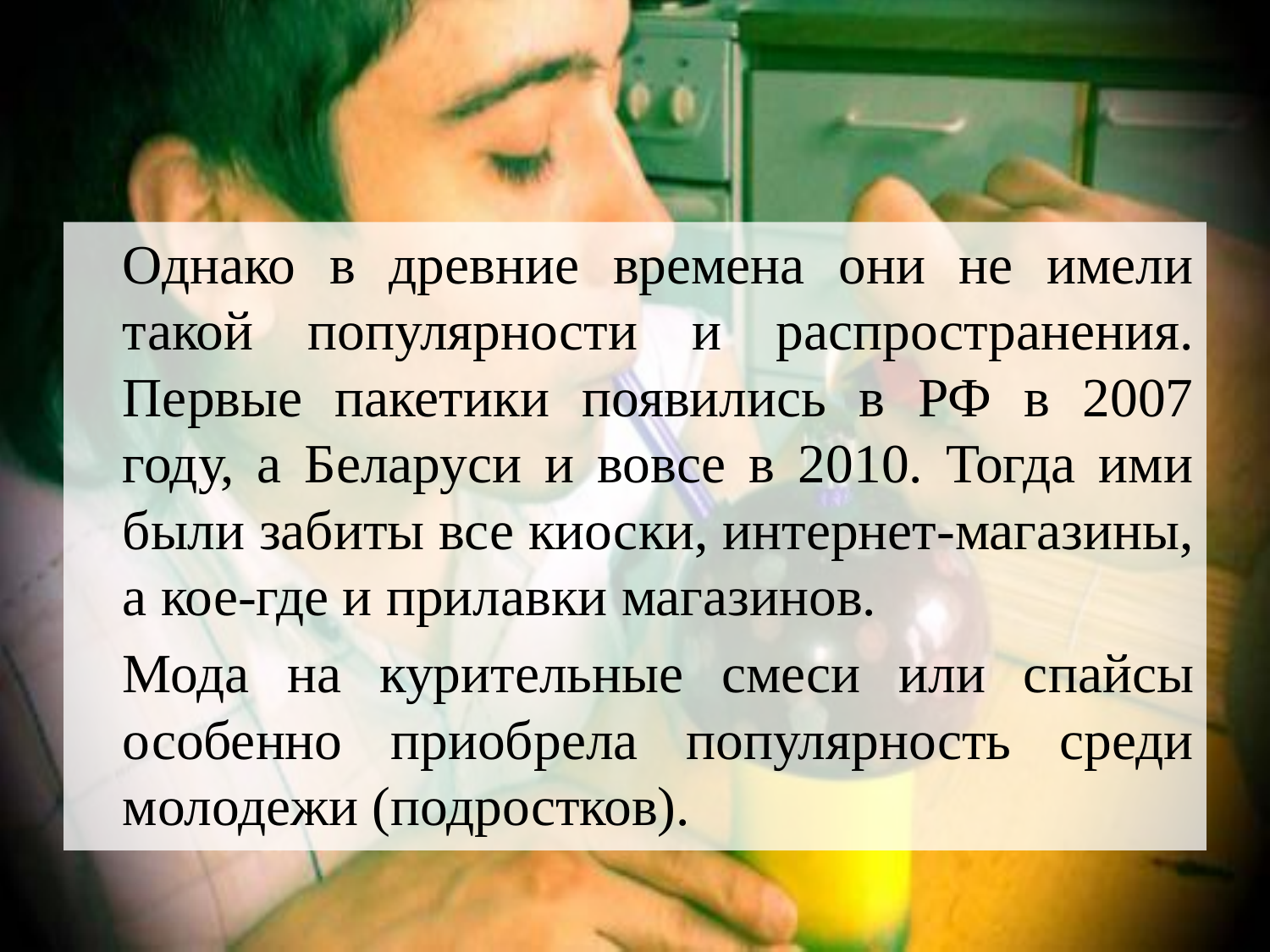

Однако в древние времена они не имели такой популярности и распространения. Первые пакетики появились в РФ в 2007 году, а Беларуси и вовсе в 2010. Тогда ими были забиты все киоски, интернет-магазины, а кое-где и прилавки магазинов.
		Мода на курительные смеси или спайсы особенно приобрела популярность среди молодежи (подростков).